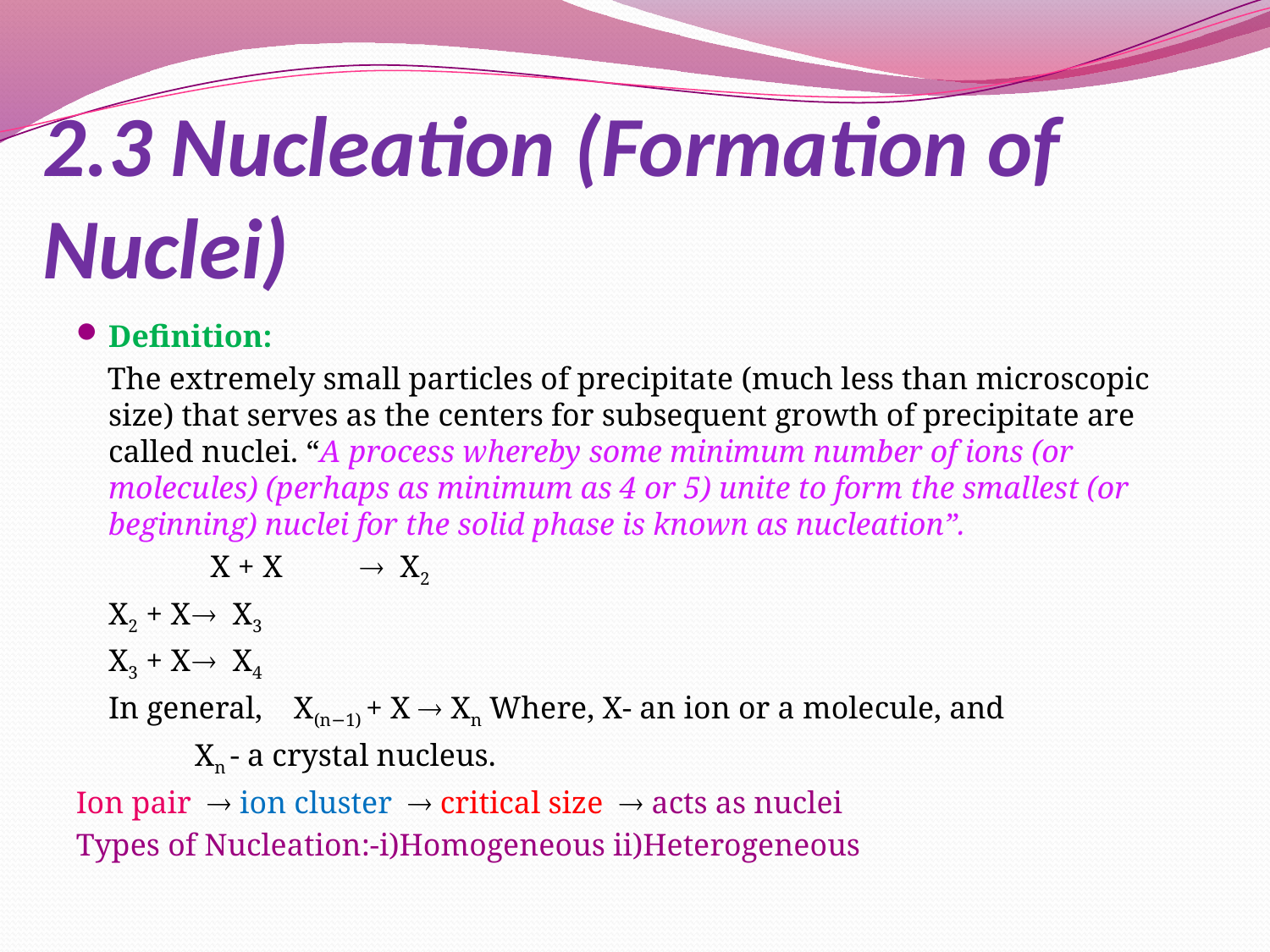

# 2.3 Nucleation (Formation of Nuclei)

Definition:
    The extremely small particles of precipitate (much less than microscopic size) that serves as the centers for subsequent growth of precipitate are called nuclei. “A process whereby some minimum number of ions (or molecules) (perhaps as minimum as 4 or 5) unite to form the smallest (or beginning) nuclei for the solid phase is known as nucleation”.
		             X + X	→  X2
			X2 + X	→  X3
			X3 + X	→  X4
	In general,    X(n−1) + X → Xn Where, X- an ion or a molecule, and
	           Xn - a crystal nucleus.
Ion pair  → ion cluster  → critical size  → acts as nuclei
Types of Nucleation:-i)Homogeneous ii)Heterogeneous